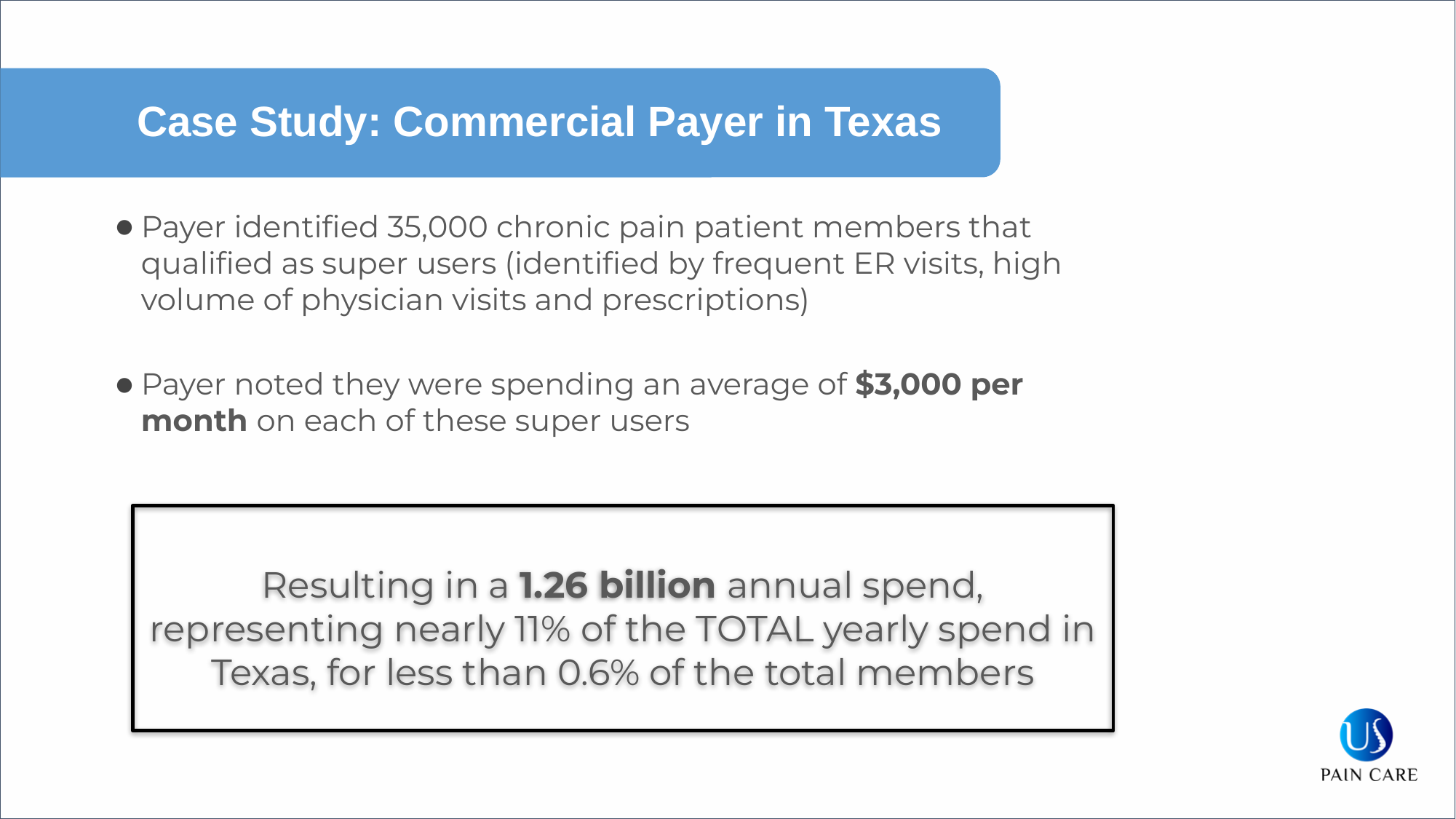

Case Study: Commercial Payer in Texas

Payer identified 35,000 chronic pain patient members that qualified as super users (identified by frequent ER visits, high volume of physician visits and prescriptions)

Payer noted they were spending an average of $3,000 per month on each of these super users

Resulting in a 1.26 billion annual spend, representing nearly 11% of the TOTAL yearly spend in Texas, for less than 0.6% of the total members